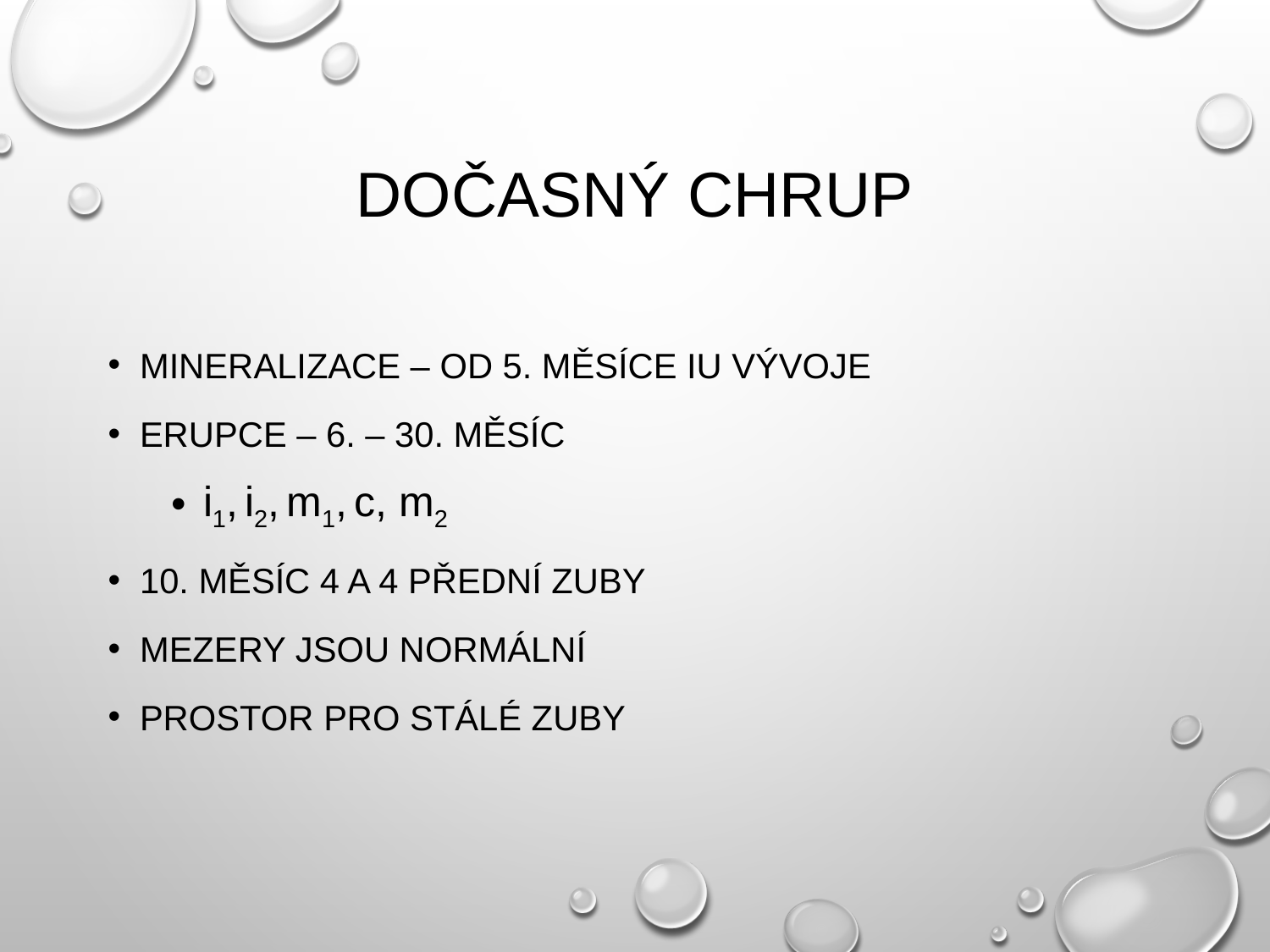

# Dočasný chrup
Mineralizace – od 5. měsíce iu vývoje
Erupce – 6. – 30. měsíc
i1, i2, m1, c, m2
10. měsíc 4 a 4 přední zuby
Mezery jsou normální
Prostor pro stálé zuby